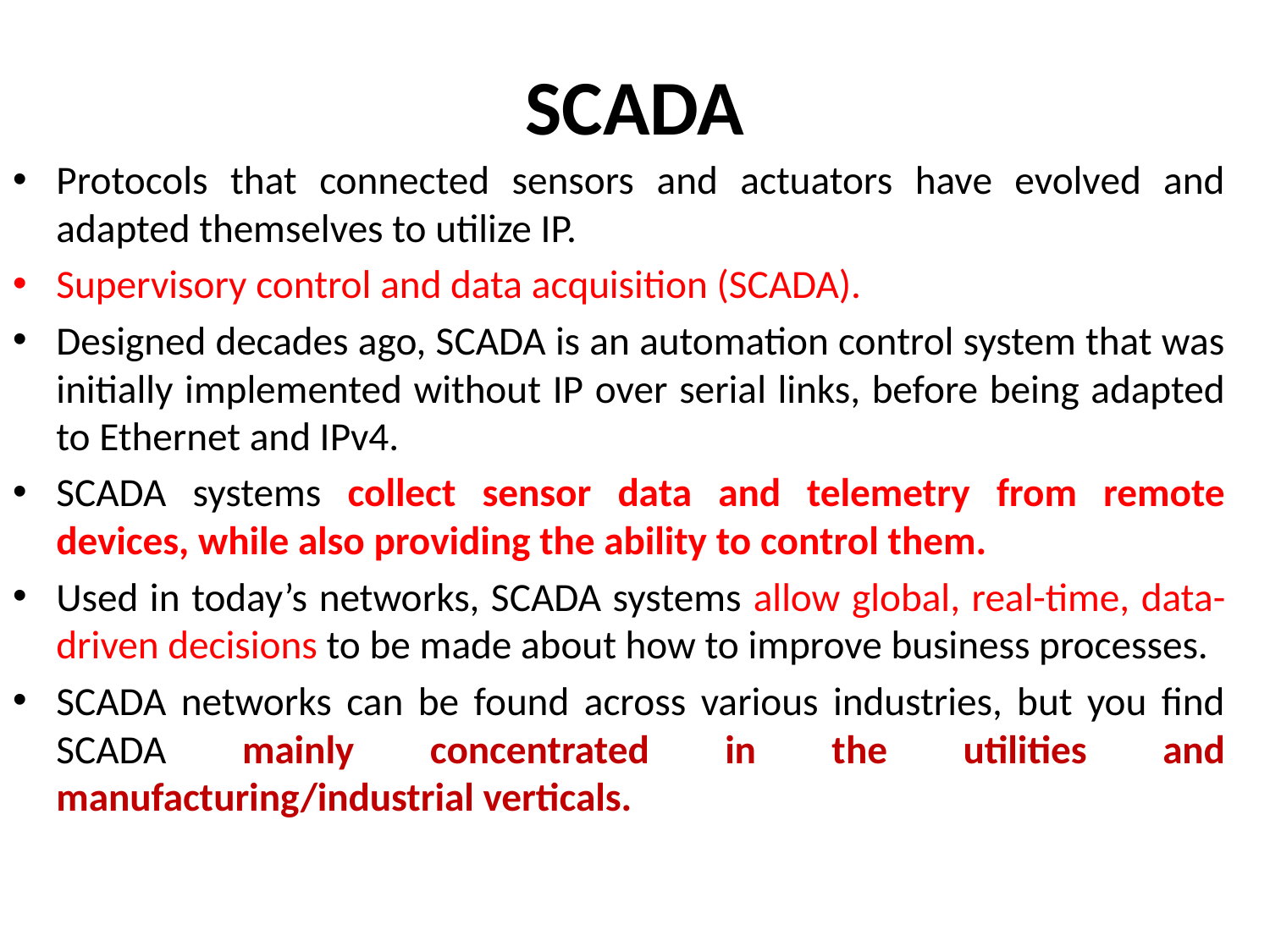

# SCADA
Protocols that connected sensors and actuators have evolved and adapted themselves to utilize IP.
Supervisory control and data acquisition (SCADA).
Designed decades ago, SCADA is an automation control system that was initially implemented without IP over serial links, before being adapted to Ethernet and IPv4.
SCADA systems collect sensor data and telemetry from remote devices, while also providing the ability to control them.
Used in today’s networks, SCADA systems allow global, real-time, data-driven decisions to be made about how to improve business processes.
SCADA networks can be found across various industries, but you find SCADA mainly concentrated in the utilities and manufacturing/industrial verticals.